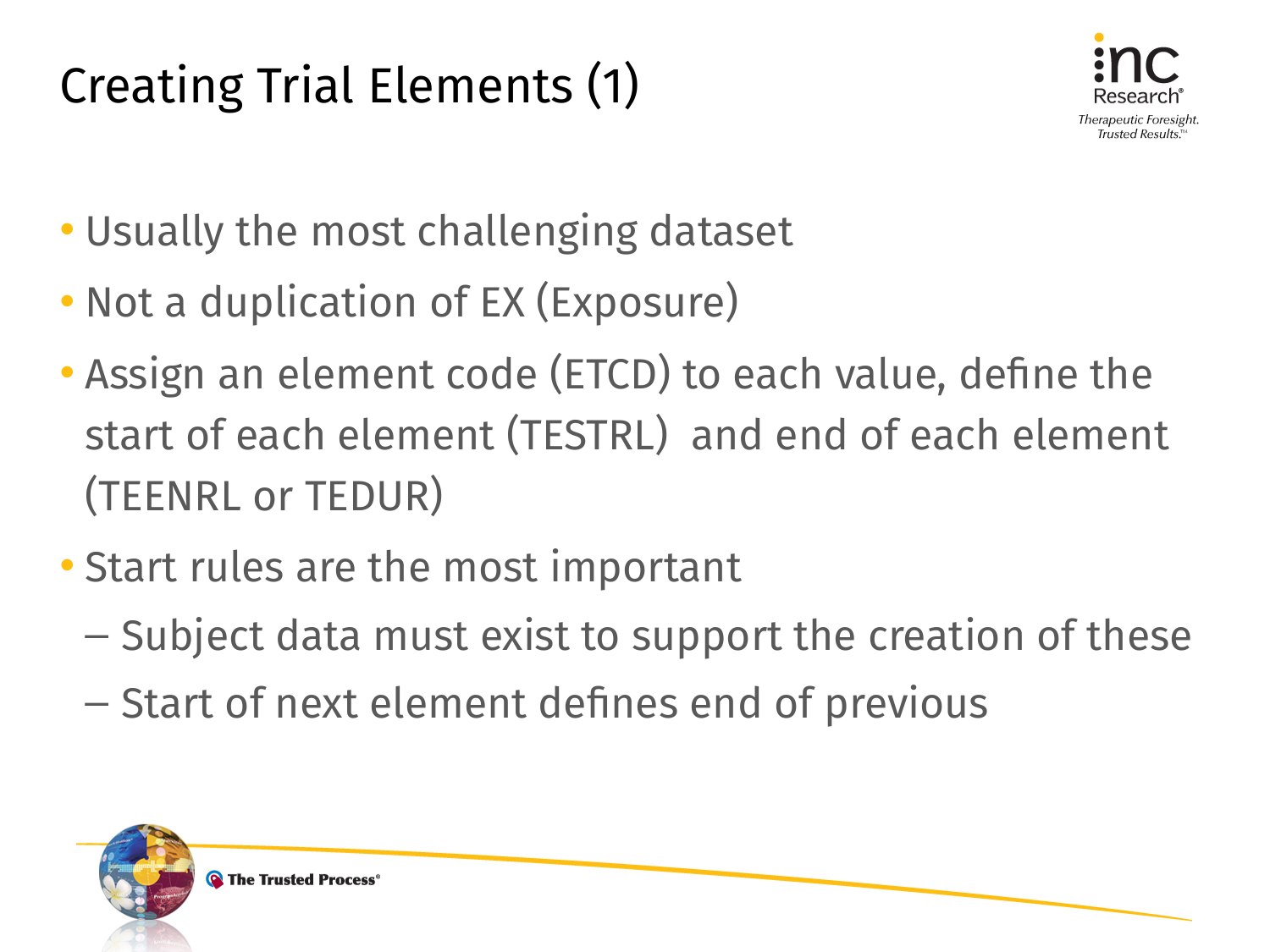

# Creating Trial Elements (1)
Usually the most challenging dataset
Not a duplication of EX (Exposure)
Assign an element code (ETCD) to each value, define the start of each element (TESTRL)  and end of each element (TEENRL or TEDUR)
Start rules are the most important
Subject data must exist to support the creation of these
Start of next element defines end of previous